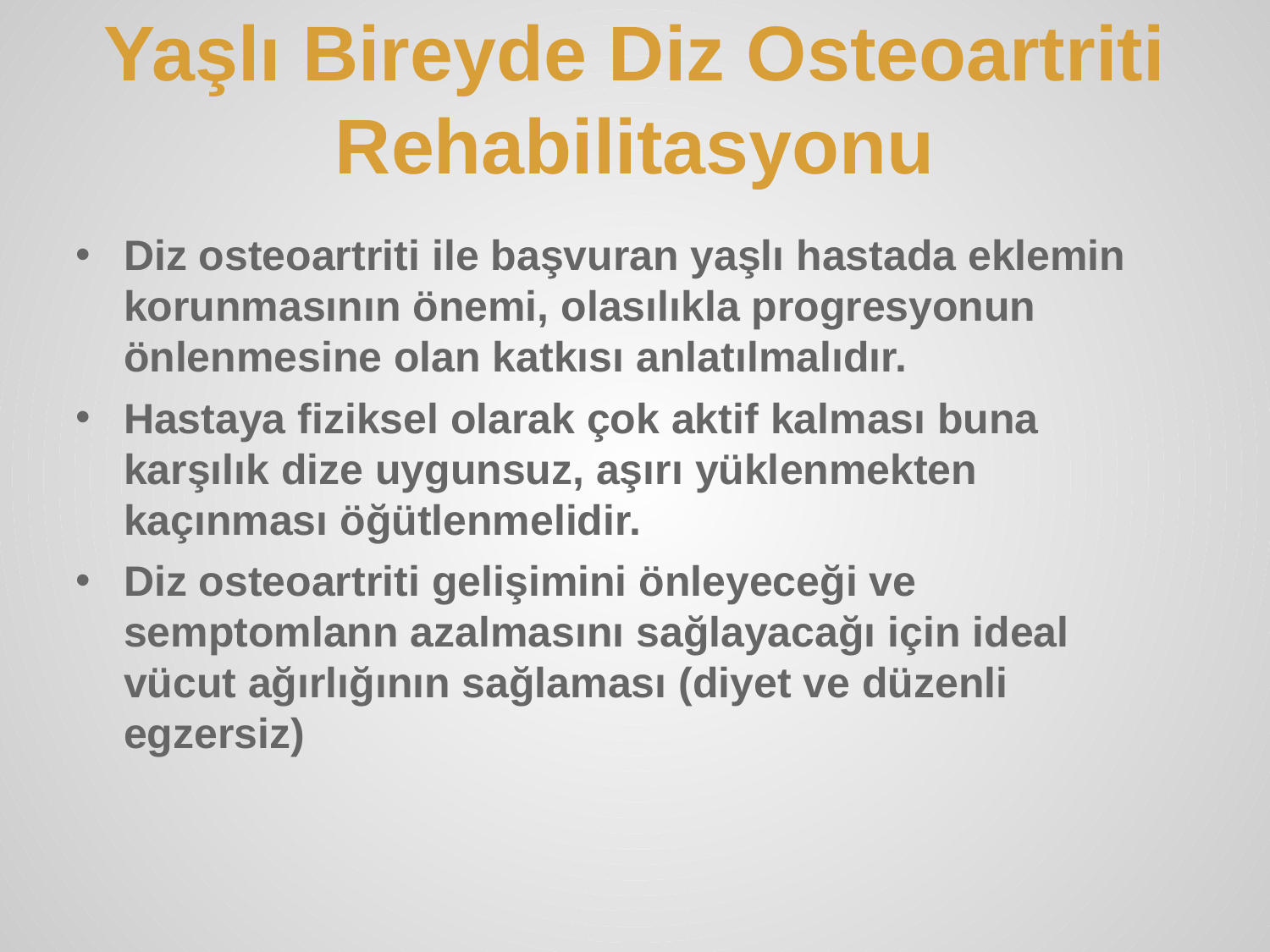

Yaşlı Bireyde Diz Osteoartriti Rehabilitasyonu
Diz osteoartriti ile başvuran yaşlı hastada eklemin korunmasının önemi, olasılıkla progresyonun önlenmesine olan katkısı anlatılmalıdır.
Hastaya fiziksel olarak çok aktif kalması buna karşılık dize uygunsuz, aşırı yüklenmekten kaçınması öğütlenmelidir.
Diz osteoartriti gelişimini önleyeceği ve semptomlann azalmasını sağlayacağı için ideal vücut ağırlığının sağlaması (diyet ve düzenli egzersiz)